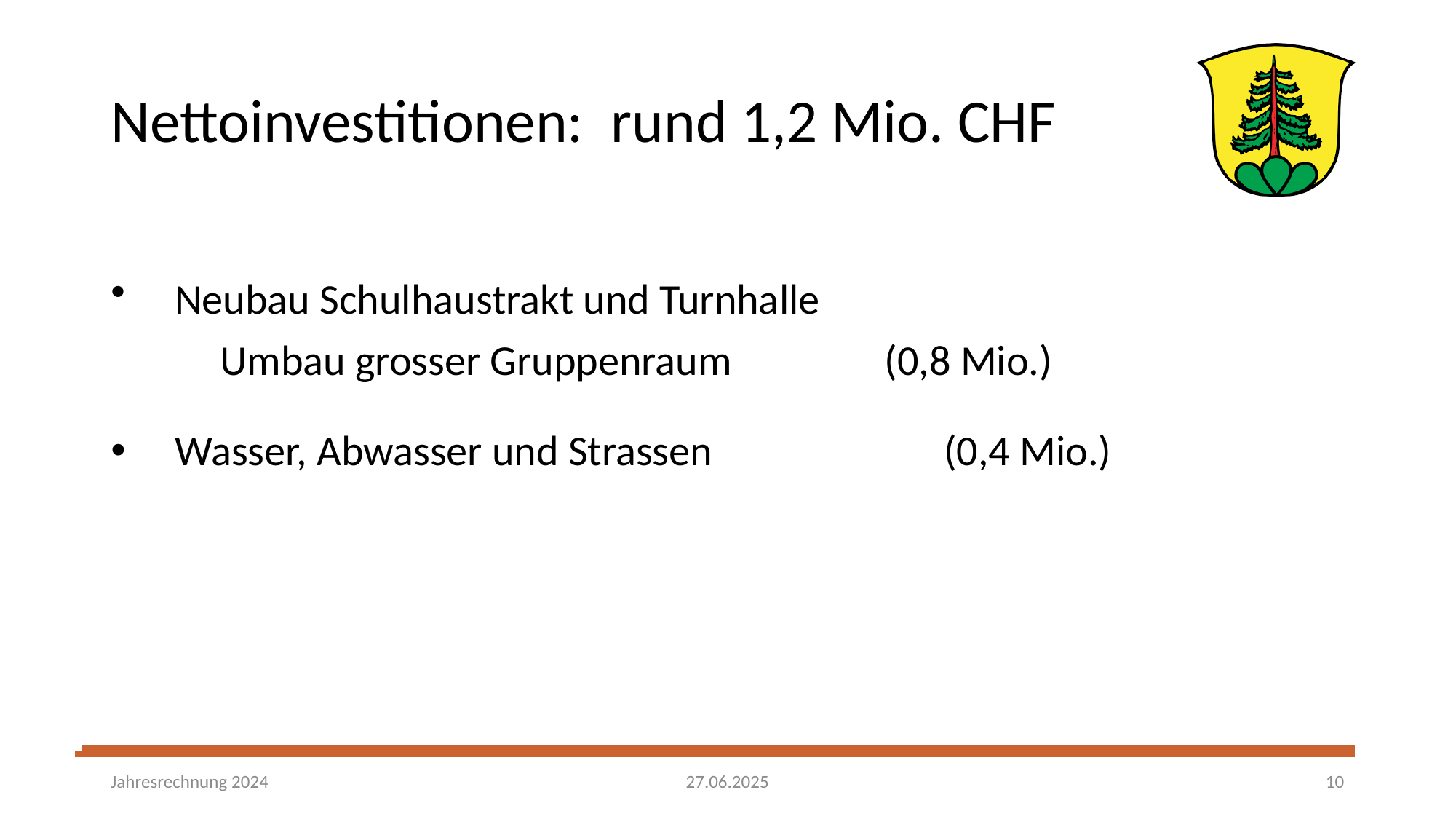

# Nettoinvestitionen:  rund 1,2 Mio. CHF
Neubau Schulhaustrakt und Turnhalle
	Umbau grosser Gruppenraum            	 (0,8 Mio.)

Wasser, Abwasser und Strassen	  (0,4 Mio.)

27.06.2025
Jahresrechnung 2024
10